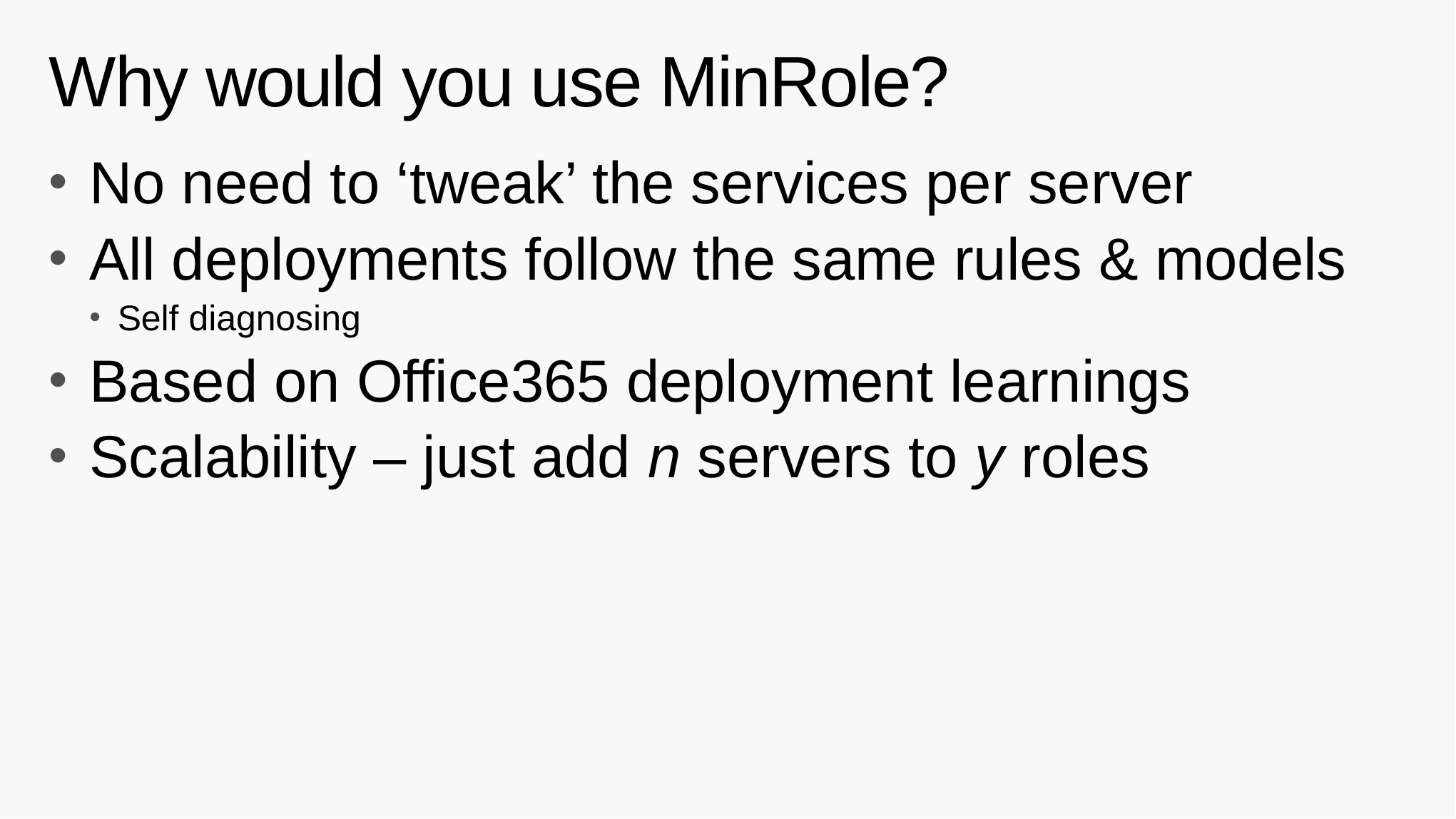

# Why would you use MinRole?
No need to ‘tweak’ the services per server
All deployments follow the same rules & models
Self diagnosing
Based on Office365 deployment learnings
Scalability – just add n servers to y roles